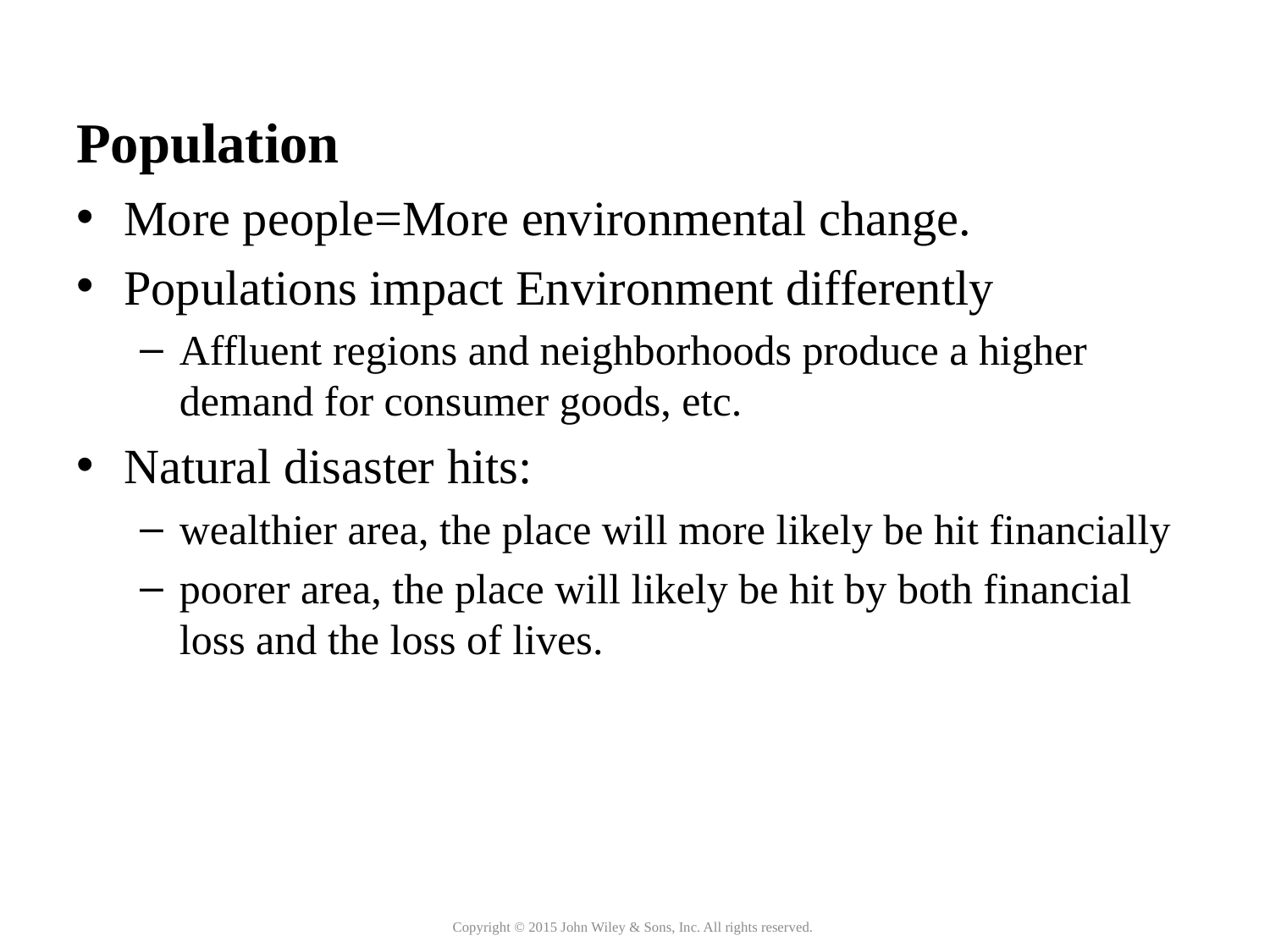

# Population
More people=More environmental change.
Populations impact Environment differently
Affluent regions and neighborhoods produce a higher demand for consumer goods, etc.
Natural disaster hits:
wealthier area, the place will more likely be hit financially
poorer area, the place will likely be hit by both financial loss and the loss of lives.

Copyright © 2015 John Wiley & Sons, Inc. All rights reserved.